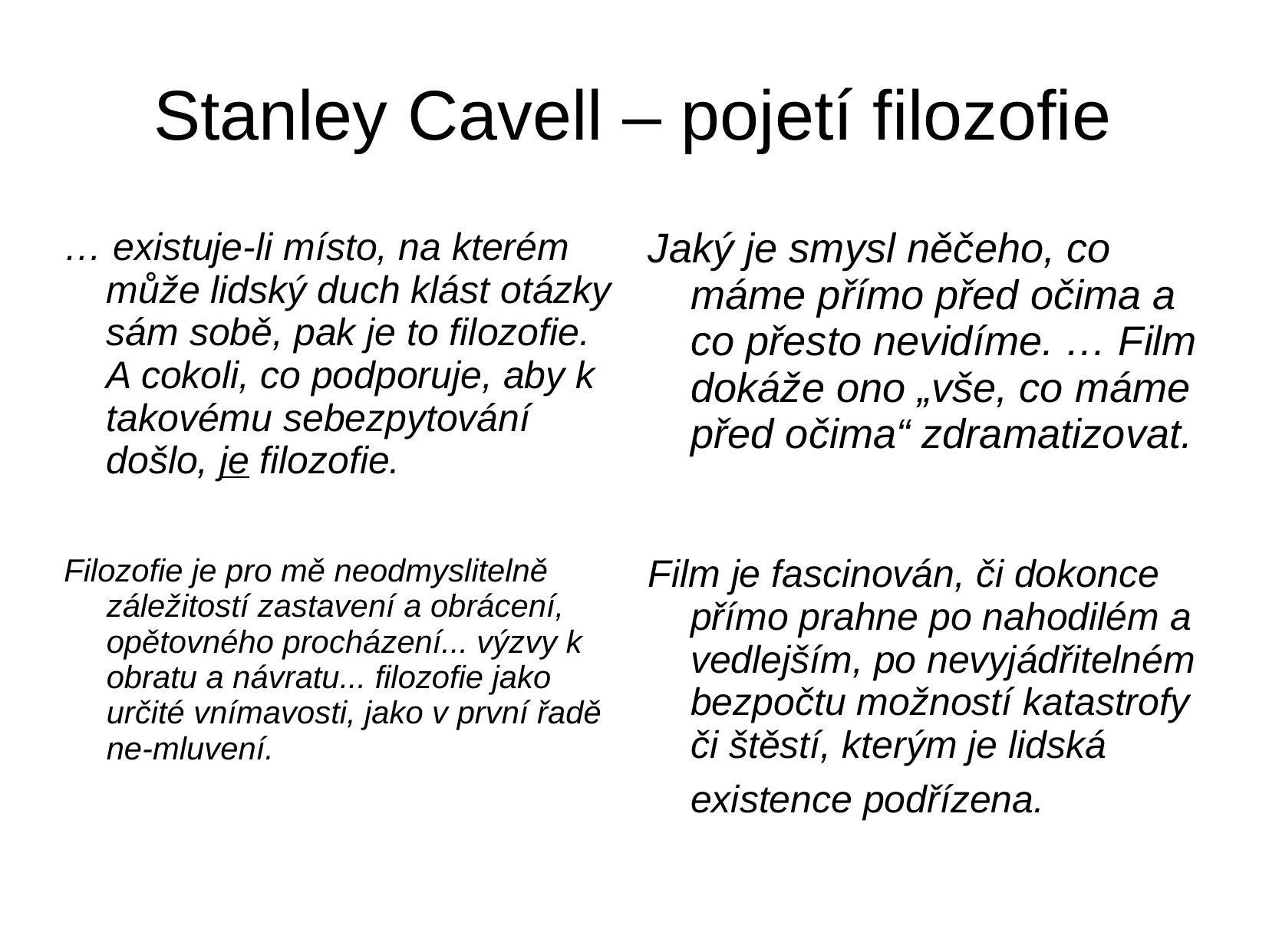

Stanley Cavell – pojetí filozofie
… existuje-li místo, na kterém může lidský duch klást otázky sám sobě, pak je to filozofie. A cokoli, co podporuje, aby k takovému sebezpytování došlo, je filozofie.

Jaký je smysl něčeho, co máme přímo před očima a co přesto nevidíme. … Film dokáže ono „vše, co máme před očima“ zdramatizovat.
Filozofie je pro mě neodmyslitelně záležitostí zastavení a obrácení, opětovného procházení... výzvy k obratu a návratu... filozofie jako určité vnímavosti, jako v první řadě ne-mluvení.
Film je fascinován, či dokonce přímo prahne po nahodilém a vedlejším, po nevyjádřitelném bezpočtu možností katastrofy či štěstí, kterým je lidská existence podřízena.